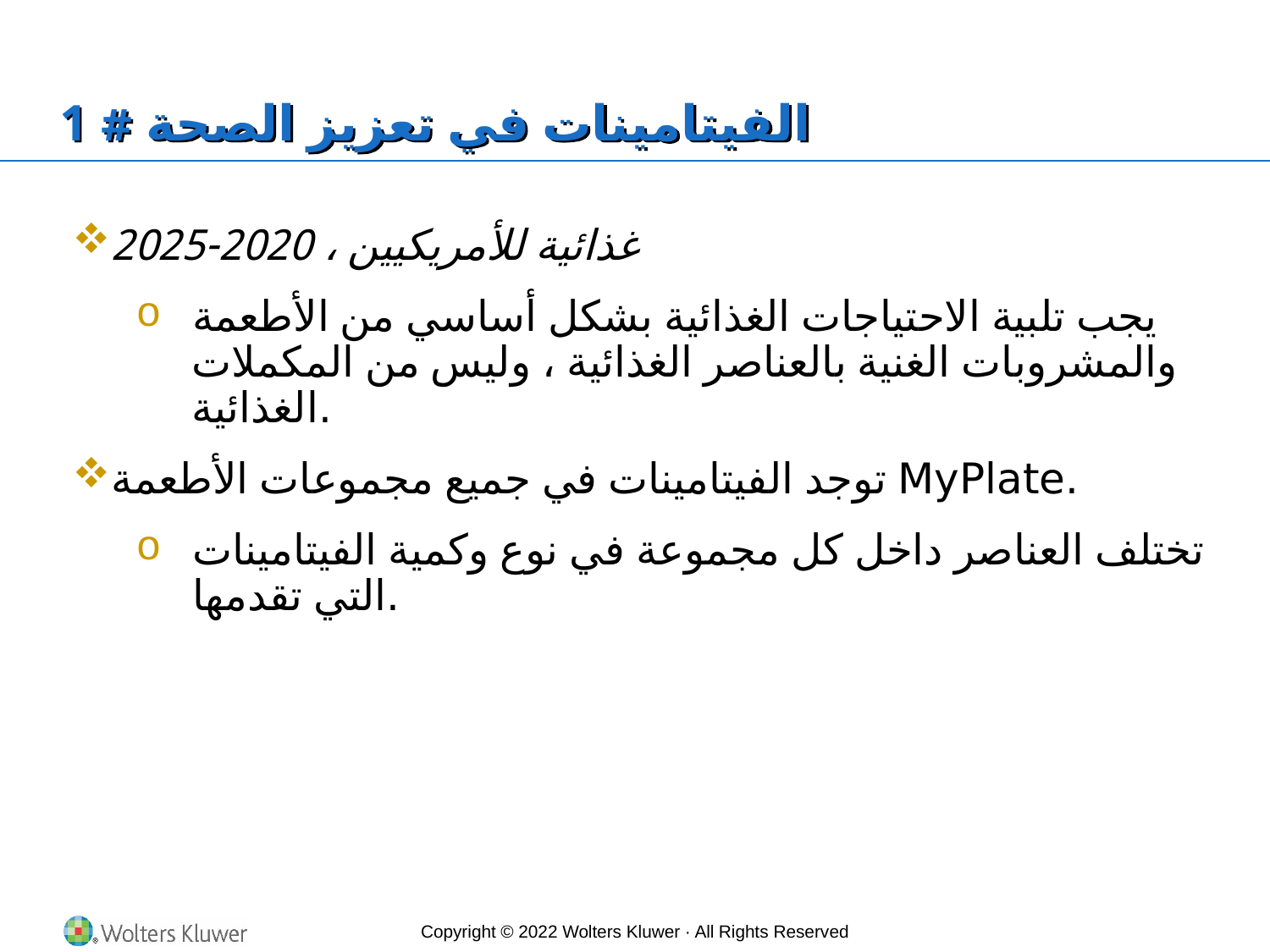

# الفيتامينات في تعزيز الصحة # 1
غذائية للأمريكيين ، 2020-2025
يجب تلبية الاحتياجات الغذائية بشكل أساسي من الأطعمة والمشروبات الغنية بالعناصر الغذائية ، وليس من المكملات الغذائية.
توجد الفيتامينات في جميع مجموعات الأطعمة MyPlate.
تختلف العناصر داخل كل مجموعة في نوع وكمية الفيتامينات التي تقدمها.